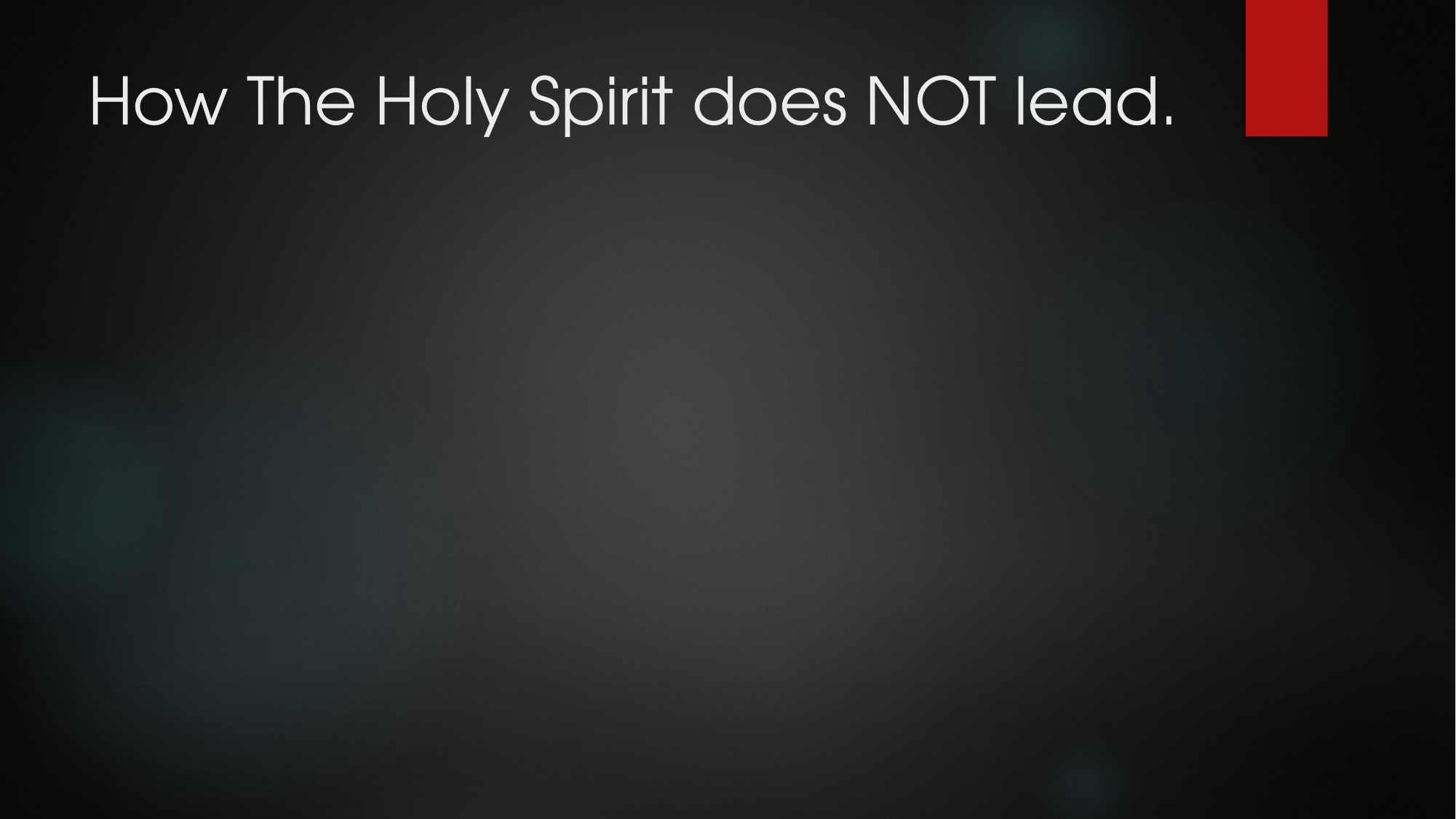

# How The Holy Spirit does NOT lead.